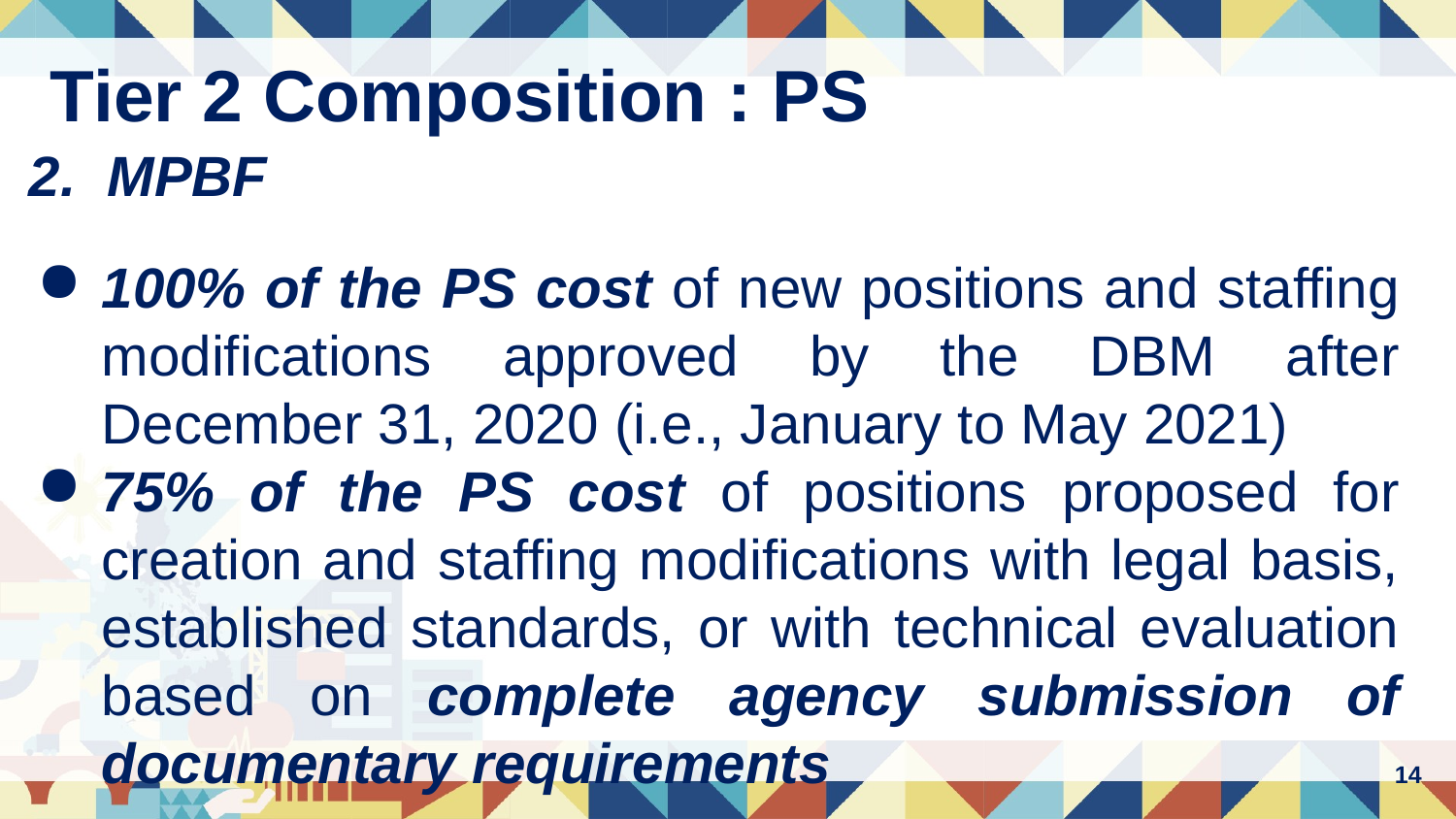

# Tier 2 Composition : PS
2.  MPBF

100% of the PS cost of new positions and staffing modifications approved by the DBM after December 31, 2020 (i.e., January to May 2021)
75% of the PS cost of positions proposed for creation and staffing modifications with legal basis, established standards, or with technical evaluation based on complete agency submission of documentary requirements

14